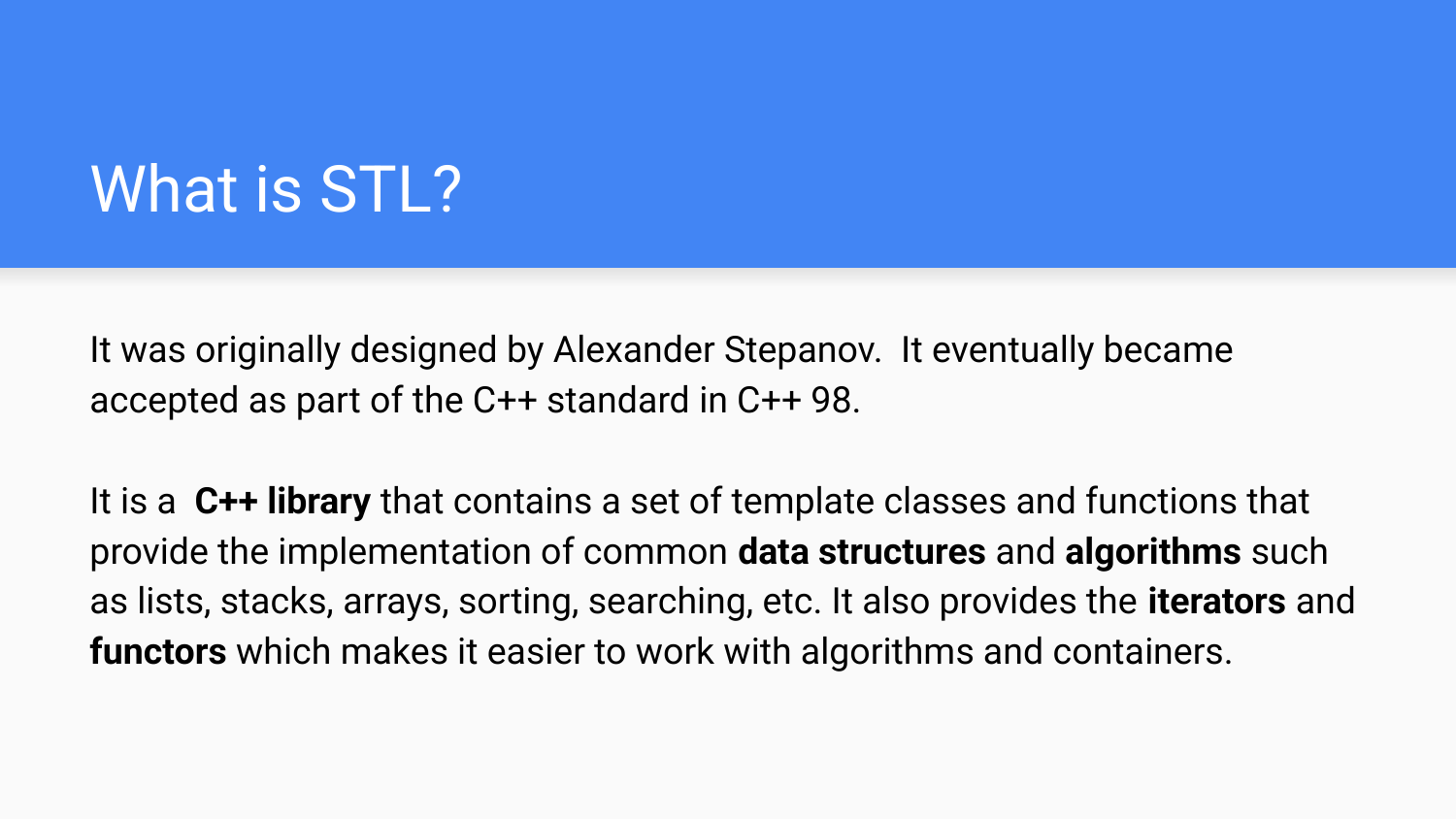

# What is STL?
It was originally designed by Alexander Stepanov.  It eventually became accepted as part of the C++ standard in C++ 98.

It is a  C++ library that contains a set of template classes and functions that provide the implementation of common data structures and algorithms such as lists, stacks, arrays, sorting, searching, etc. It also provides the iterators and functors which makes it easier to work with algorithms and containers.